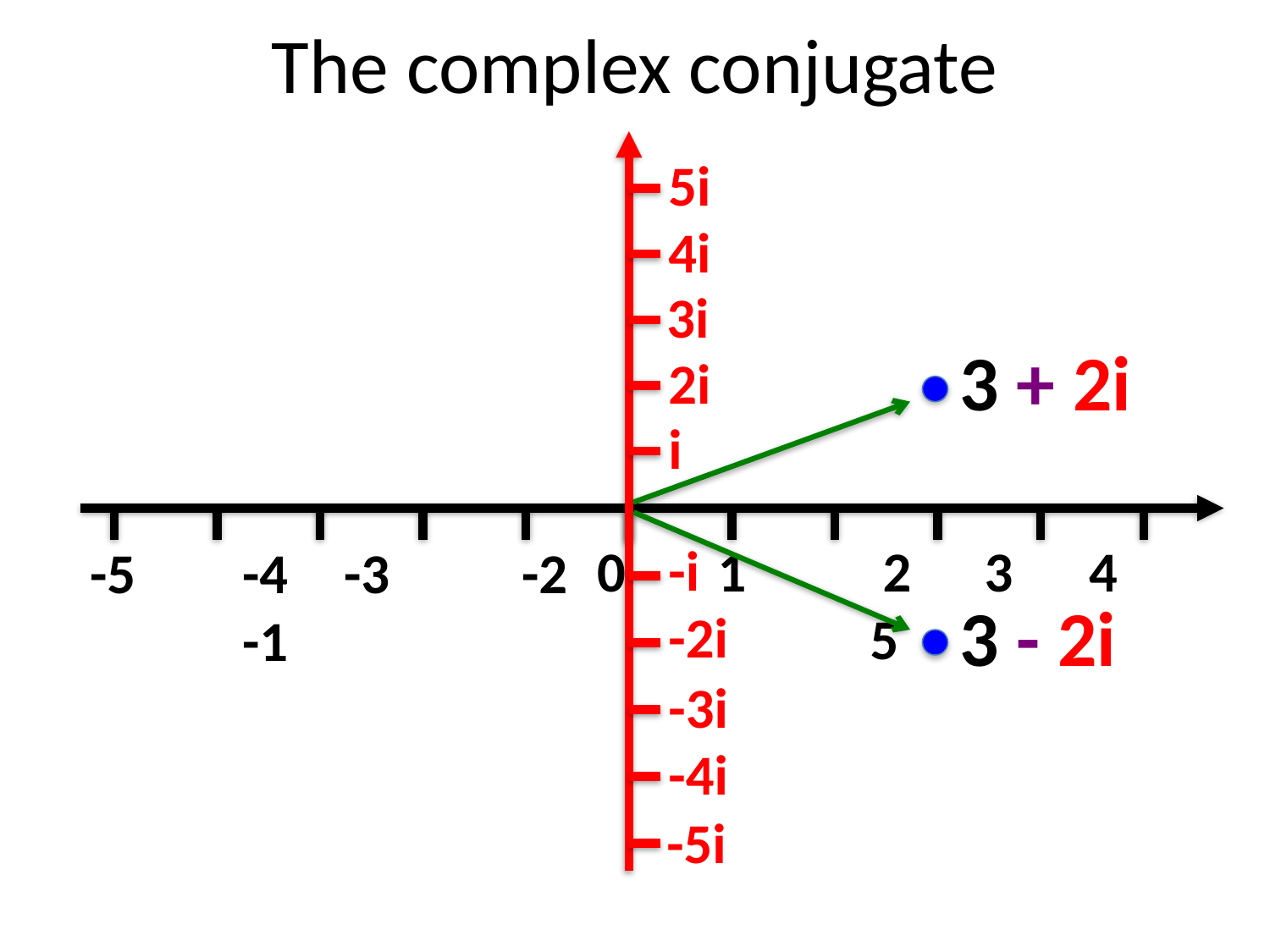

# The complex conjugate
5i
4i
3i
2i
i
-i
-2i
-3i
-4i
-5i
3 + 2i

 1	    2	  3      4	   5
-5	  -4	-3	    -2	  -1
0
3 - 2i